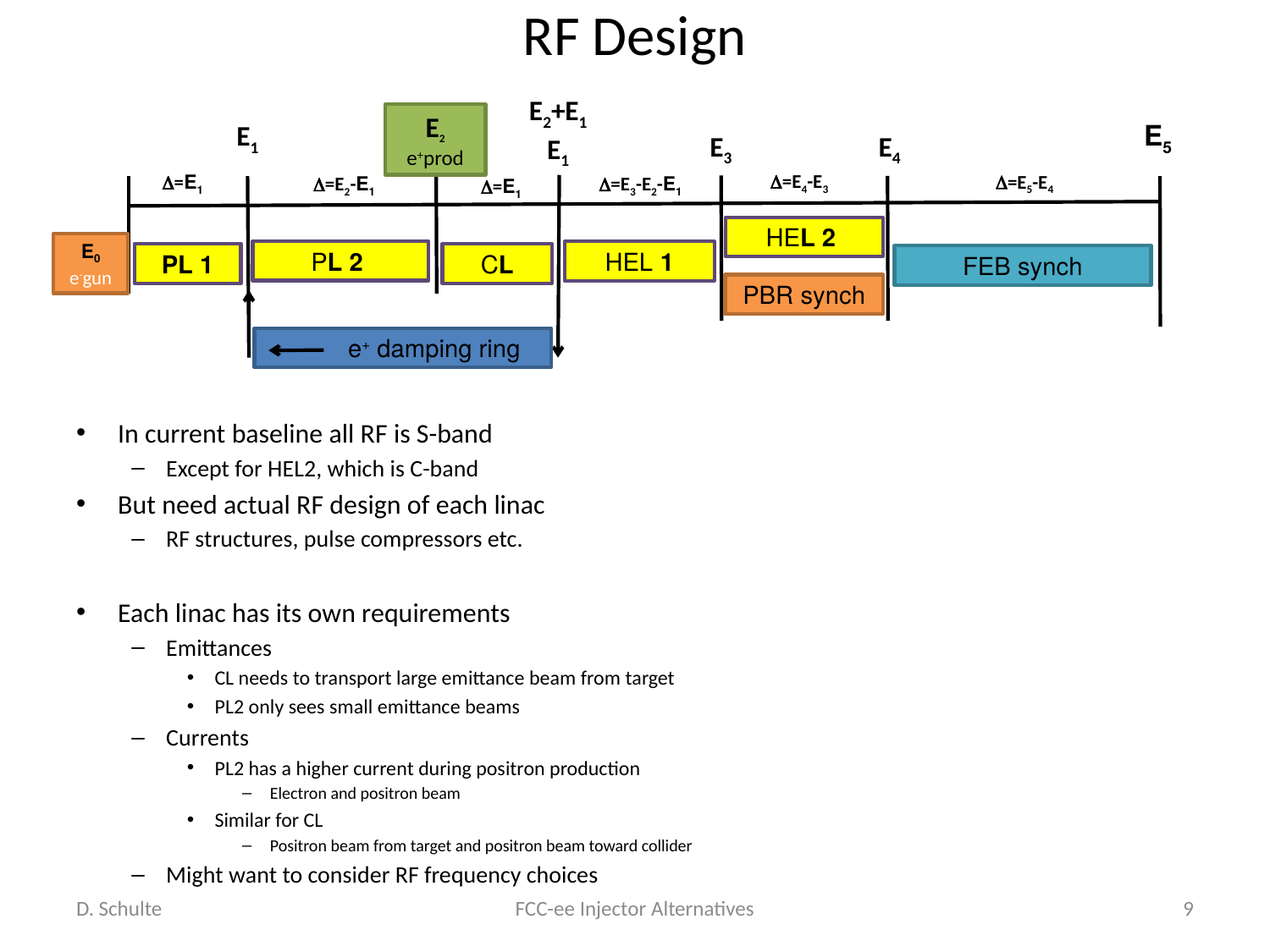

# RF Design
E2+E1
E1
E2
e+prod
E5
E1
E3
E4
Δ=E4-E3
Δ=E5-E4
Δ=E1
Δ=E3-E2-E1
Δ=E2-E1
Δ=E1
HEL 2
PL 1
CL
E0
e-gun
PL 2
HEL 1
FEB synch
PBR synch
         e+ damping ring
In current baseline all RF is S-band
Except for HEL2, which is C-band
But need actual RF design of each linac
RF structures, pulse compressors etc.

Each linac has its own requirements
Emittances
CL needs to transport large emittance beam from target
PL2 only sees small emittance beams
Currents
PL2 has a higher current during positron production
Electron and positron beam
Similar for CL
Positron beam from target and positron beam toward collider
Might want to consider RF frequency choices

D. Schulte
FCC-ee Injector Alternatives
9